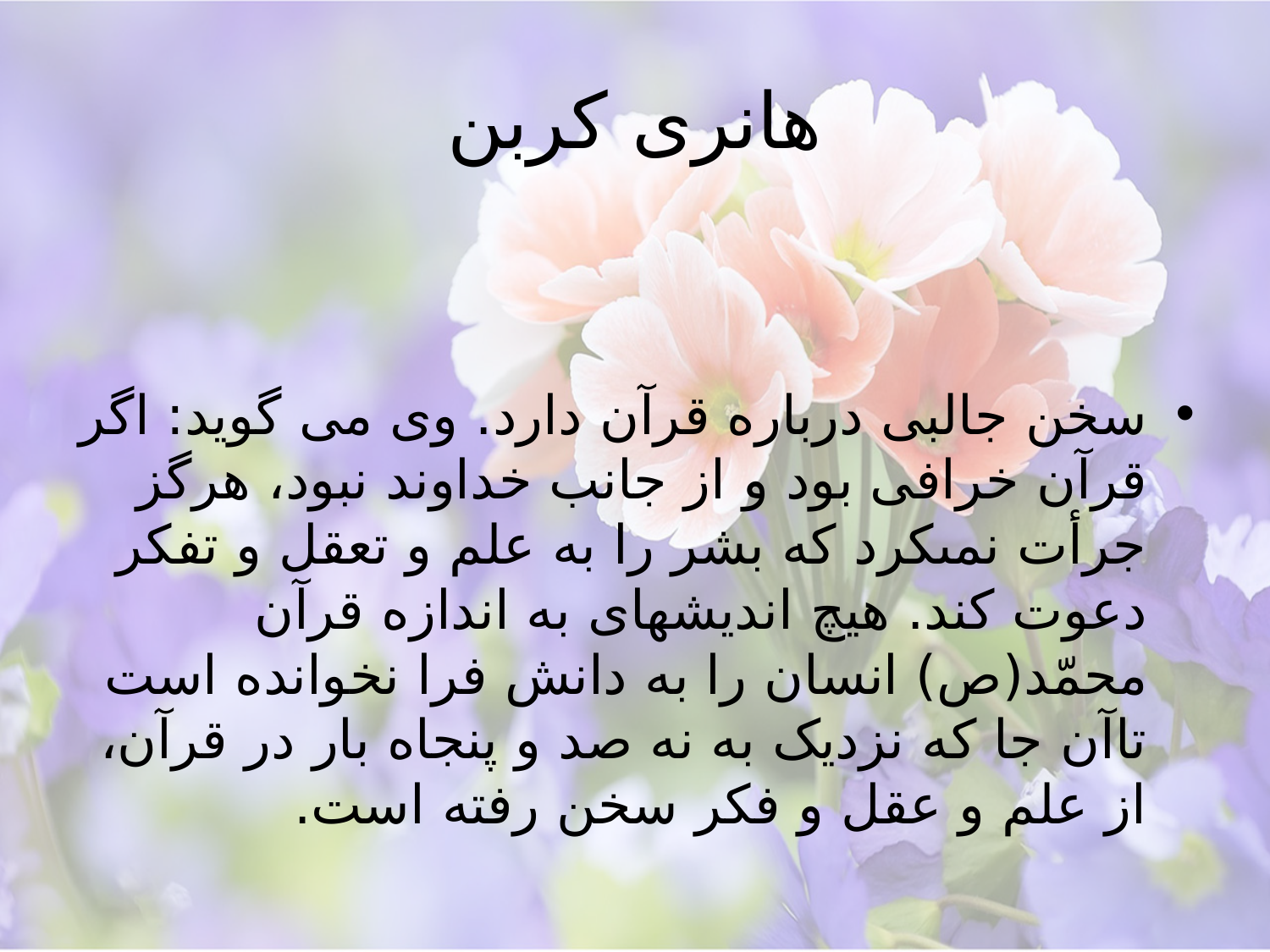

# هانری کربن

سخن جالبى درباره قرآن دارد. وى می ‏گوید: اگر قرآن خرافى بود و از جانب خداوند نبود، هرگز جرأت نمى‏کرد که بشر را به علم و تعقل و تفکر دعوت کند. هیچ اندیشه‏اى به اندازه قرآن محمّد(ص) انسان را به دانش فرا نخوانده است تاآن جا که نزدیک به نه صد و پنجاه بار در قرآن، از علم و عقل و فکر سخن رفته است.